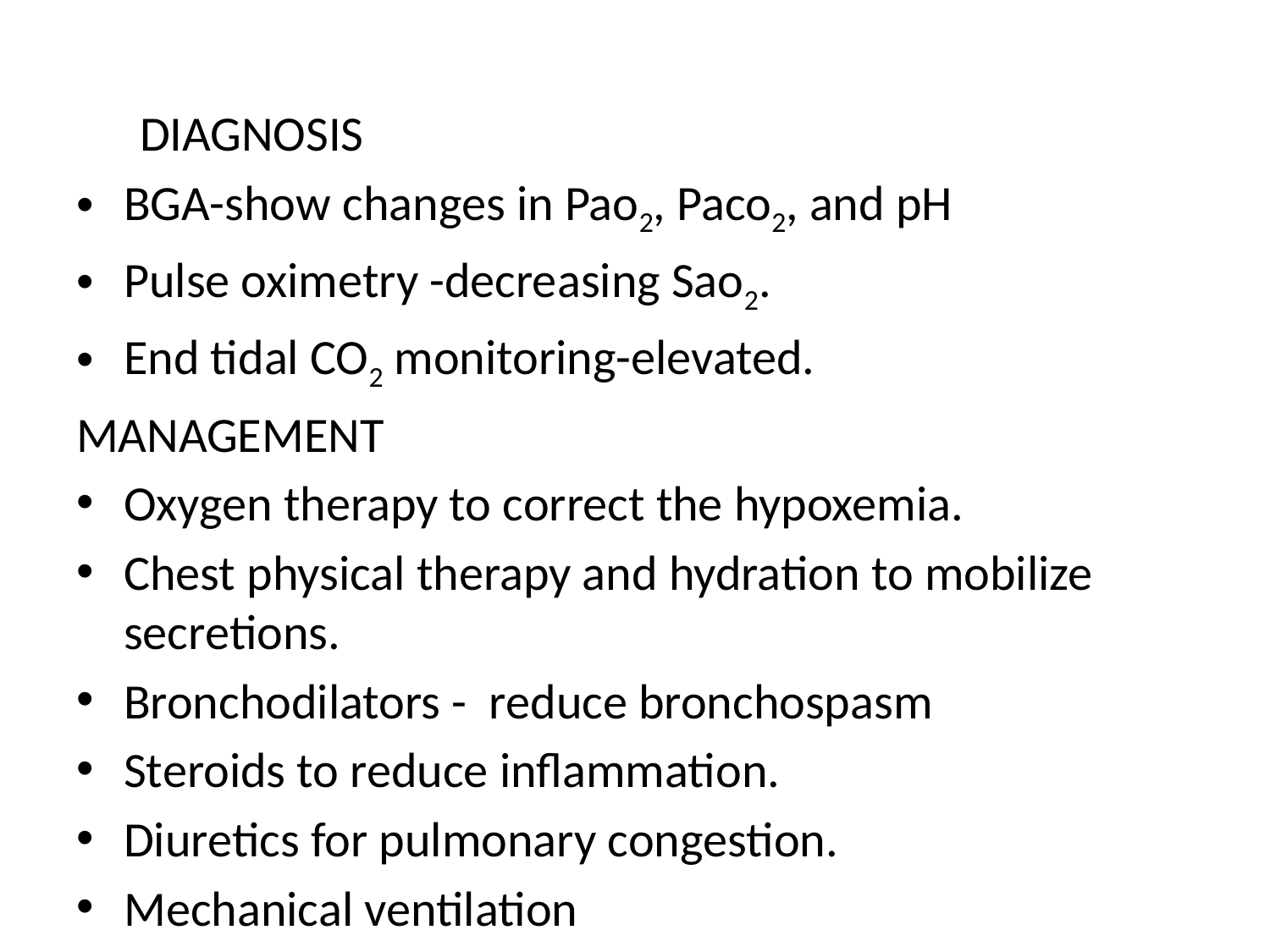

#
DIAGNOSIS
BGA-show changes in Pao2, Paco2, and pH
Pulse oximetry -decreasing Sao2.
End tidal CO2 monitoring-elevated.
MANAGEMENT
Oxygen therapy to correct the hypoxemia.
Chest physical therapy and hydration to mobilize secretions.
Bronchodilators -  reduce bronchospasm
Steroids to reduce inflammation.
Diuretics for pulmonary congestion.
Mechanical ventilation